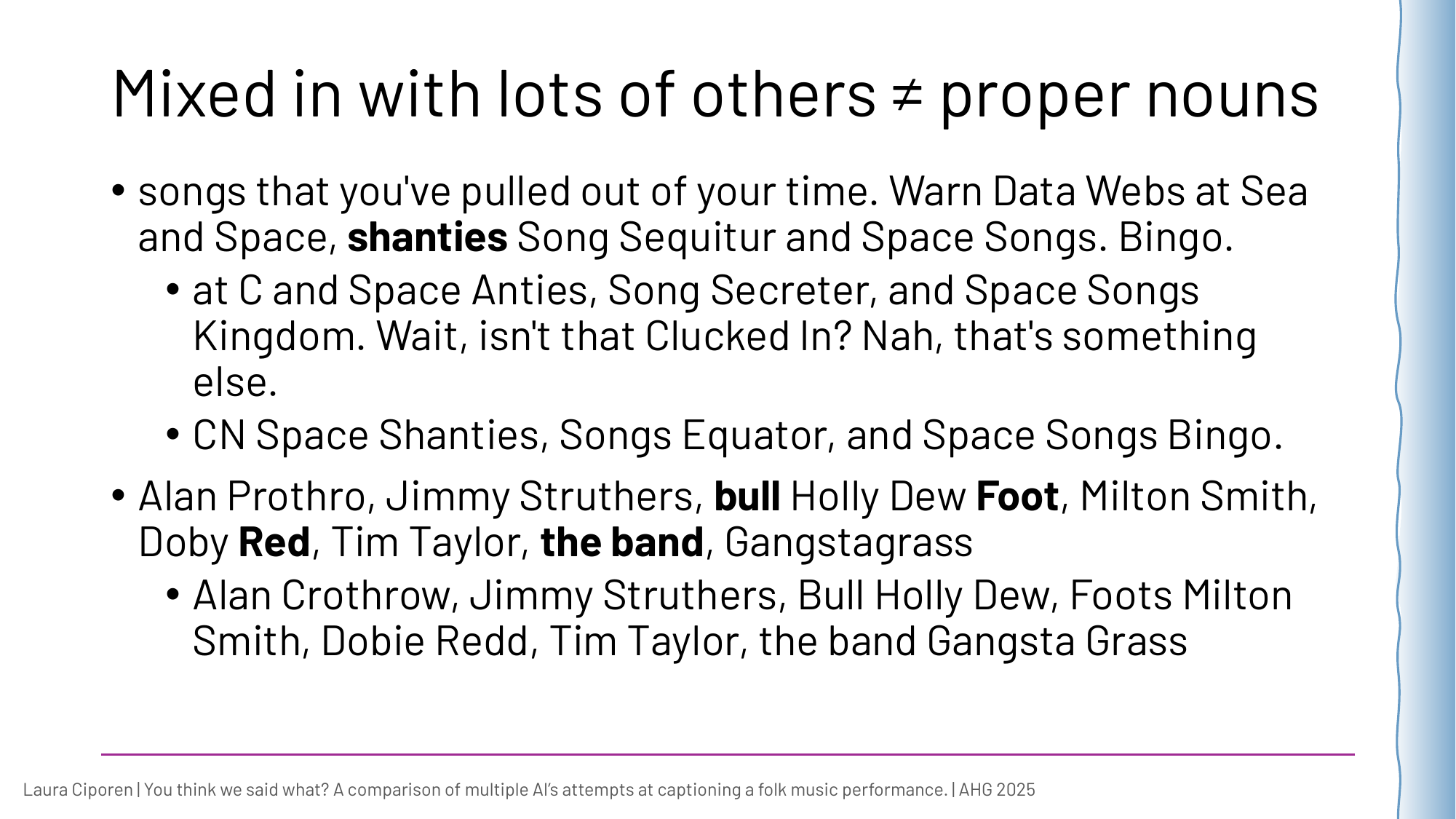

# Mixed in with lots of others ≠ proper nouns
songs that you've pulled out of your time. Warn Data Webs at Sea and Space, shanties Song Sequitur and Space Songs. Bingo.
at C and Space Anties, Song Secreter, and Space Songs Kingdom. Wait, isn't that Clucked In? Nah, that's something else.
CN Space Shanties, Songs Equator, and Space Songs Bingo.
Alan Prothro, Jimmy Struthers, bull Holly Dew Foot, Milton Smith, Doby Red, Tim Taylor, the band, Gangstagrass
Alan Crothrow, Jimmy Struthers, Bull Holly Dew, Foots Milton Smith, Dobie Redd, Tim Taylor, the band Gangsta Grass
Laura Ciporen | You think we said what? A comparison of multiple AI’s attempts at captioning a folk music performance. | AHG 2025